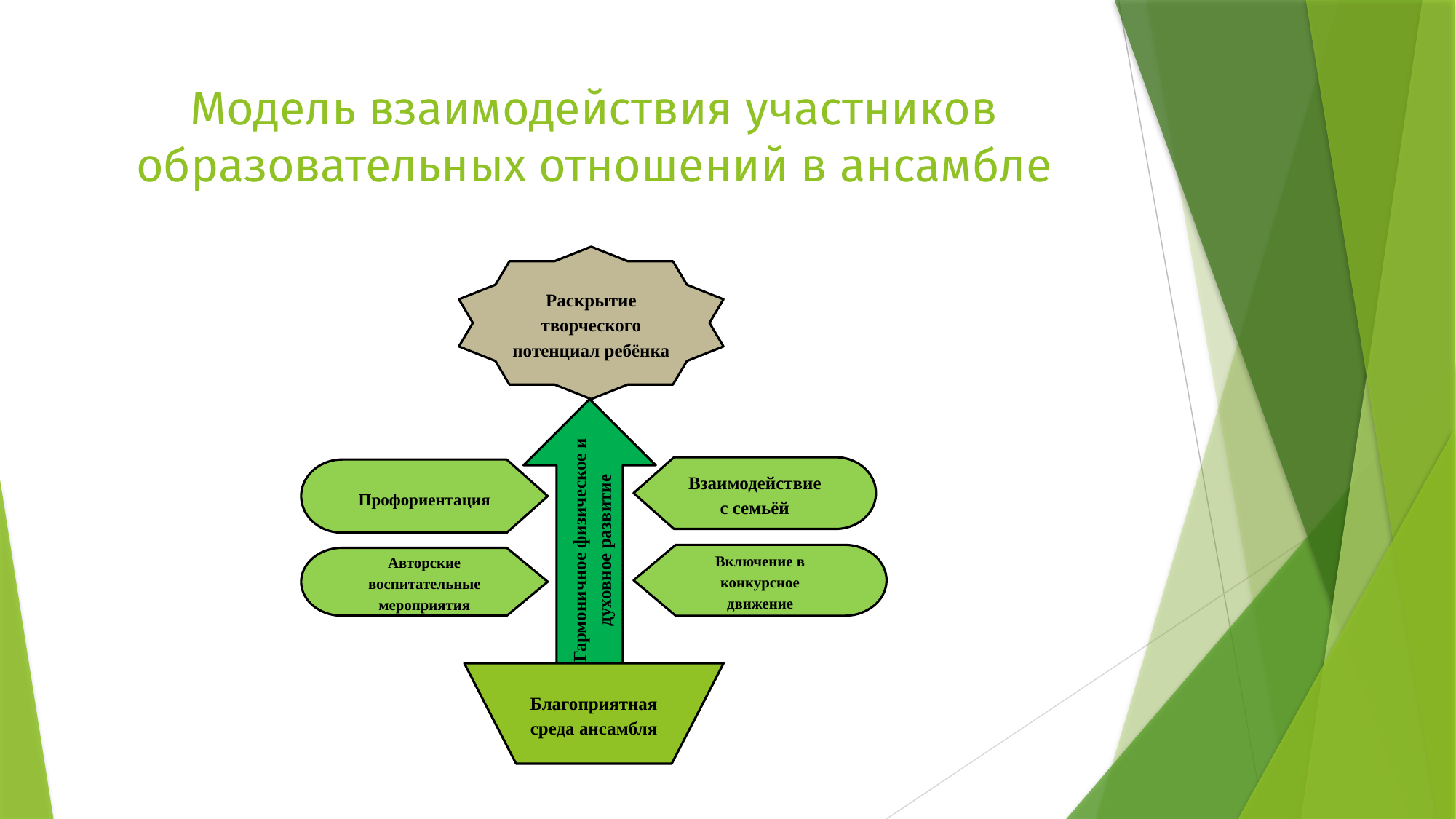

# Модель взаимодействия участников образовательных отношений в ансамбле
Раскрытие творческого потенциал ребёнка
Гармоничное физическое и духовное развитие
Взаимодействие с семьёй

Профориентация

Включение в конкурсное движение
Авторские воспитательные мероприятия
Благоприятная среда ансамбля